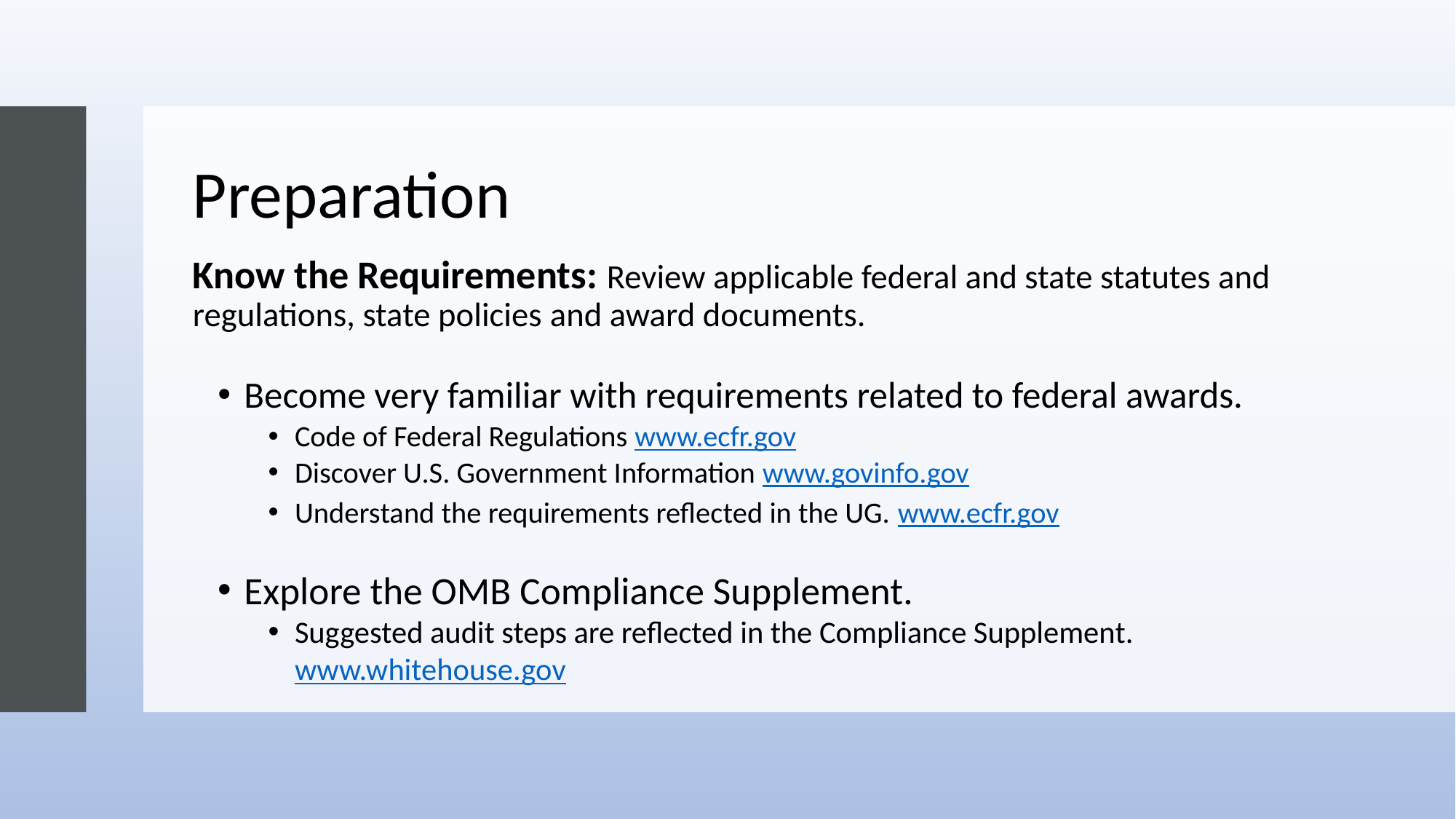

# Preparation
Know the Requirements: Review applicable federal and state statutes and regulations, state policies and award documents.

Become very familiar with requirements related to federal awards.
Code of Federal Regulations www.ecfr.gov
Discover U.S. Government Information www.govinfo.gov
Understand the requirements reflected in the UG. www.ecfr.gov

Explore the OMB Compliance Supplement.
Suggested audit steps are reflected in the Compliance Supplement. www.whitehouse.gov